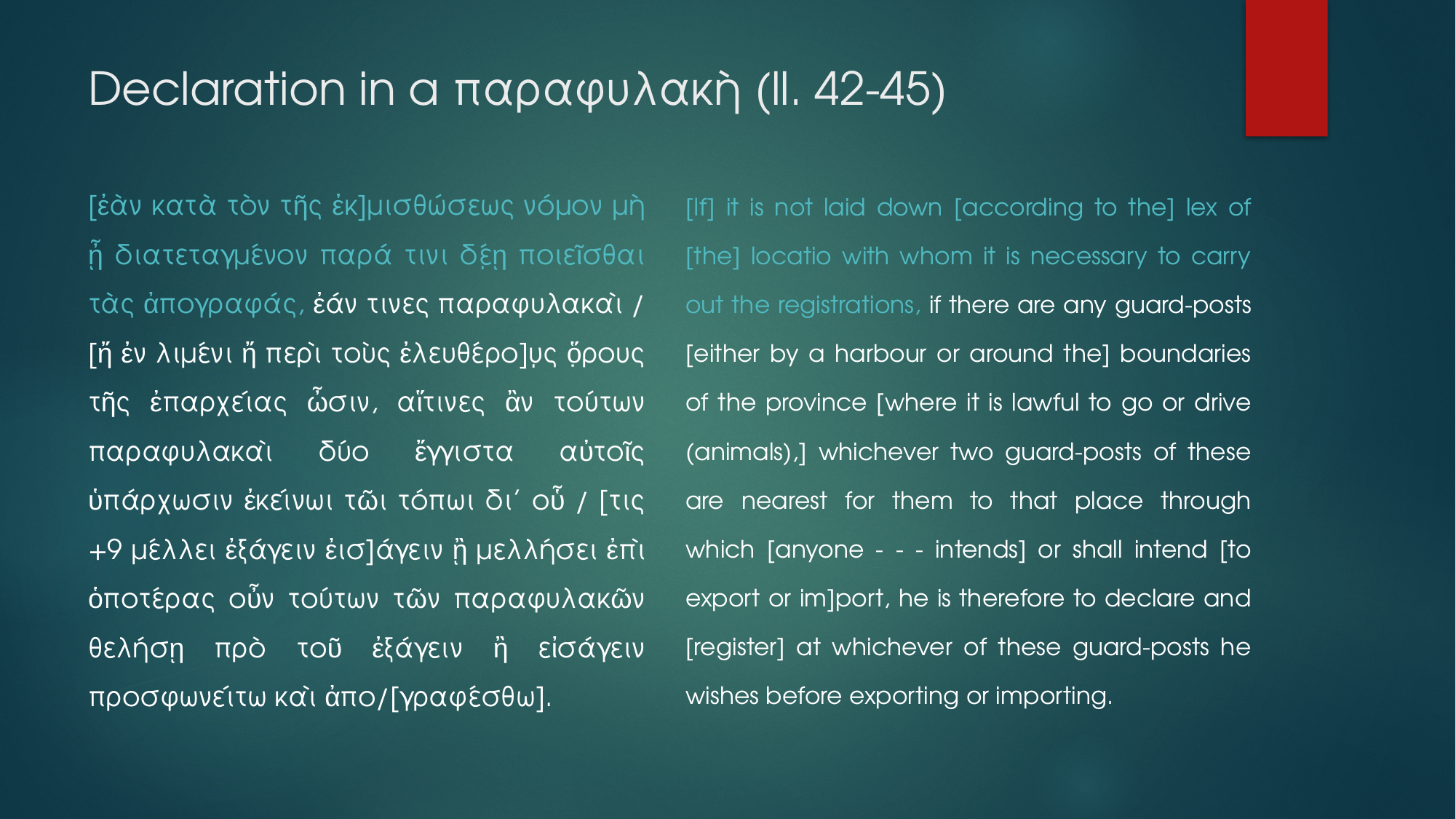

# Declaration in a παραφυλακὴ (ll. 42-45)
[ἐὰν κατὰ τὸν τῆς ἐκ]μισθώσεως νόμον μὴ ᾖ διατεταγμένον παρά τινι δέ̣ῃ ποιεῖσθαι τὰς ἀπογραφάς, ἐάν τινες παραφυλακαὶ / [ἤ ἐν λιμένι ἤ περὶ τοὺς ἐλευθέρο]υ̣ς ὅ̣ρους τῆς ἐπαρχείας ὦσιν, αἵτινες ἂν τούτων παραφυλακαὶ δύο ἔγγιστα αὐτοῖς ὑπάρχωσιν ἐκείνωι τῶι τόπωι δι’ οὗ / [τις +9 μέλλει ἐξάγειν ἐισ]άγειν ᾒ μελλήσει ἐπὶ ὁποτέρας οὖν τούτων τῶν παραφυλακῶν θελήσῃ πρὸ τοῦ ἐξάγειν ἢ εἰσάγειν προσφωνείτω καὶ ἀπο/[γραφέσθω].
[If] it is not laid down [according to the] lex of [the] locatio with whom it is necessary to carry out the registrations, if there are any guard-posts [either by a harbour or around the] boundaries of the province [where it is lawful to go or drive (animals),] whichever two guard-posts of these are nearest for them to that place through which [anyone - - - intends] or shall intend [to export or im]port, he is therefore to declare and [register] at whichever of these guard-posts he wishes before exporting or importing.